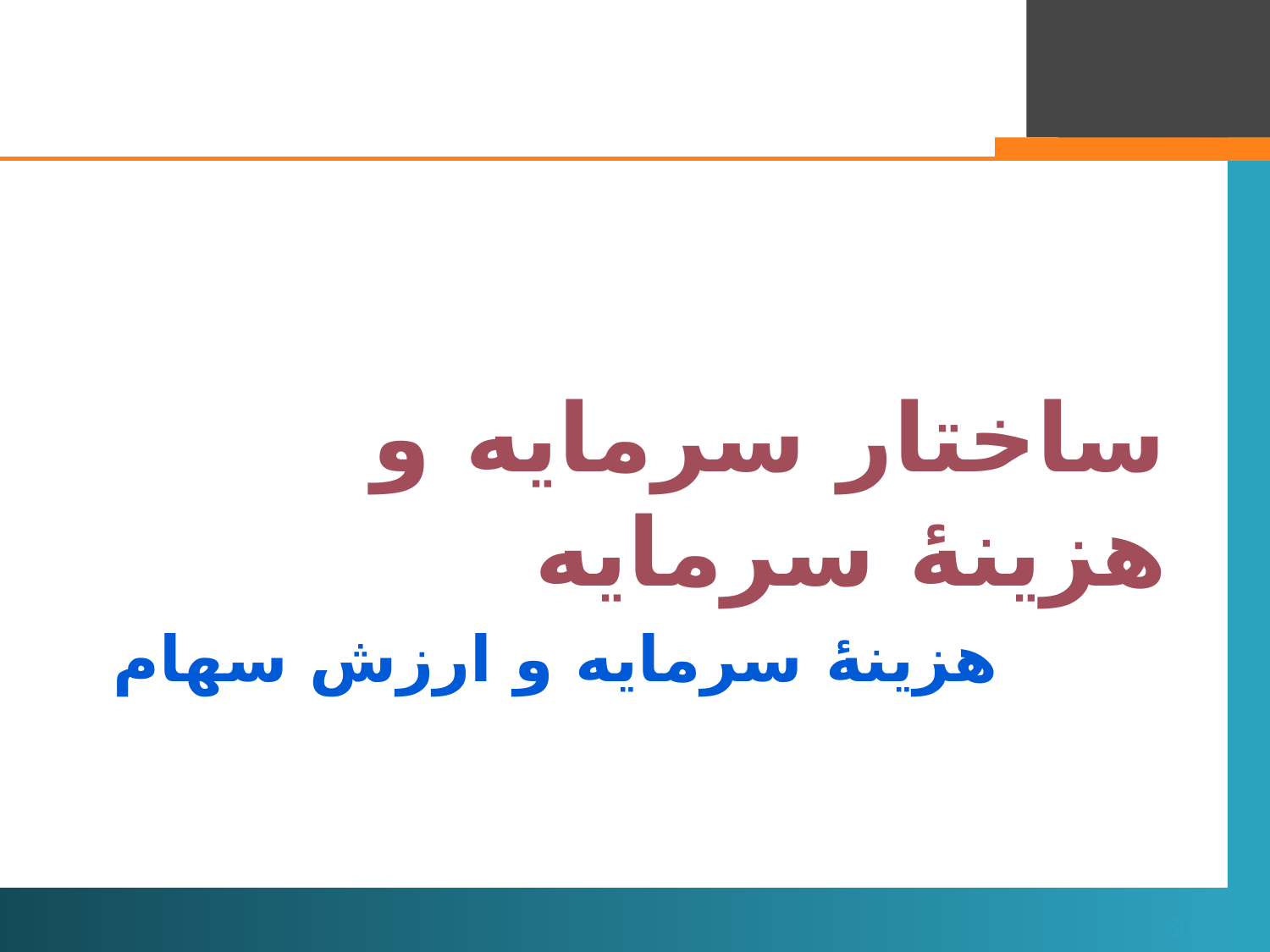

ساختار سرمایه و هزینۀ سرمایه
# هزینۀ سرمایه و ارزش سهام
30